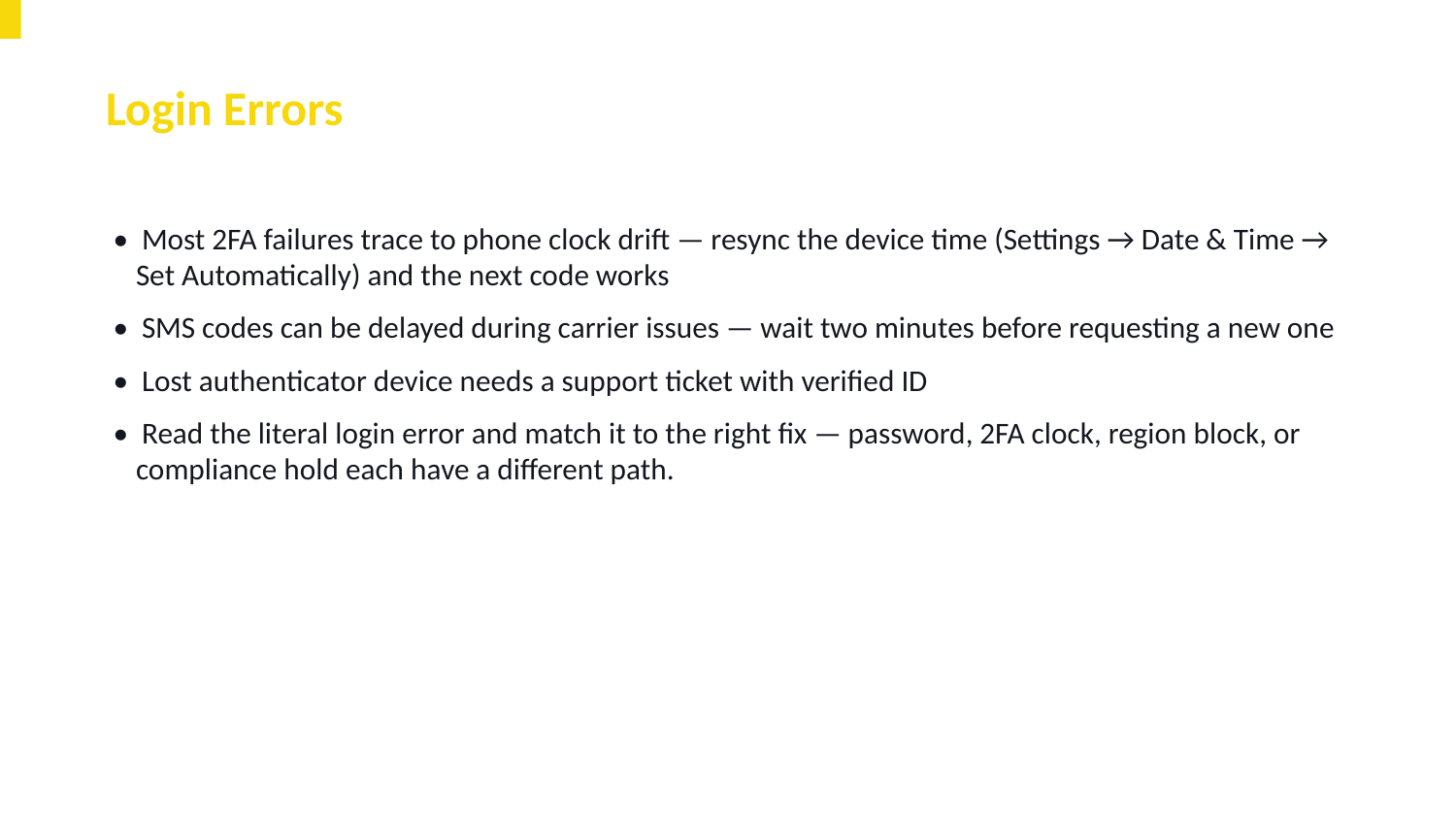

Login Errors
•  Most 2FA failures trace to phone clock drift — resync the device time (Settings → Date & Time → Set Automatically) and the next code works
•  SMS codes can be delayed during carrier issues — wait two minutes before requesting a new one
•  Lost authenticator device needs a support ticket with verified ID
•  Read the literal login error and match it to the right fix — password, 2FA clock, region block, or compliance hold each have a different path.